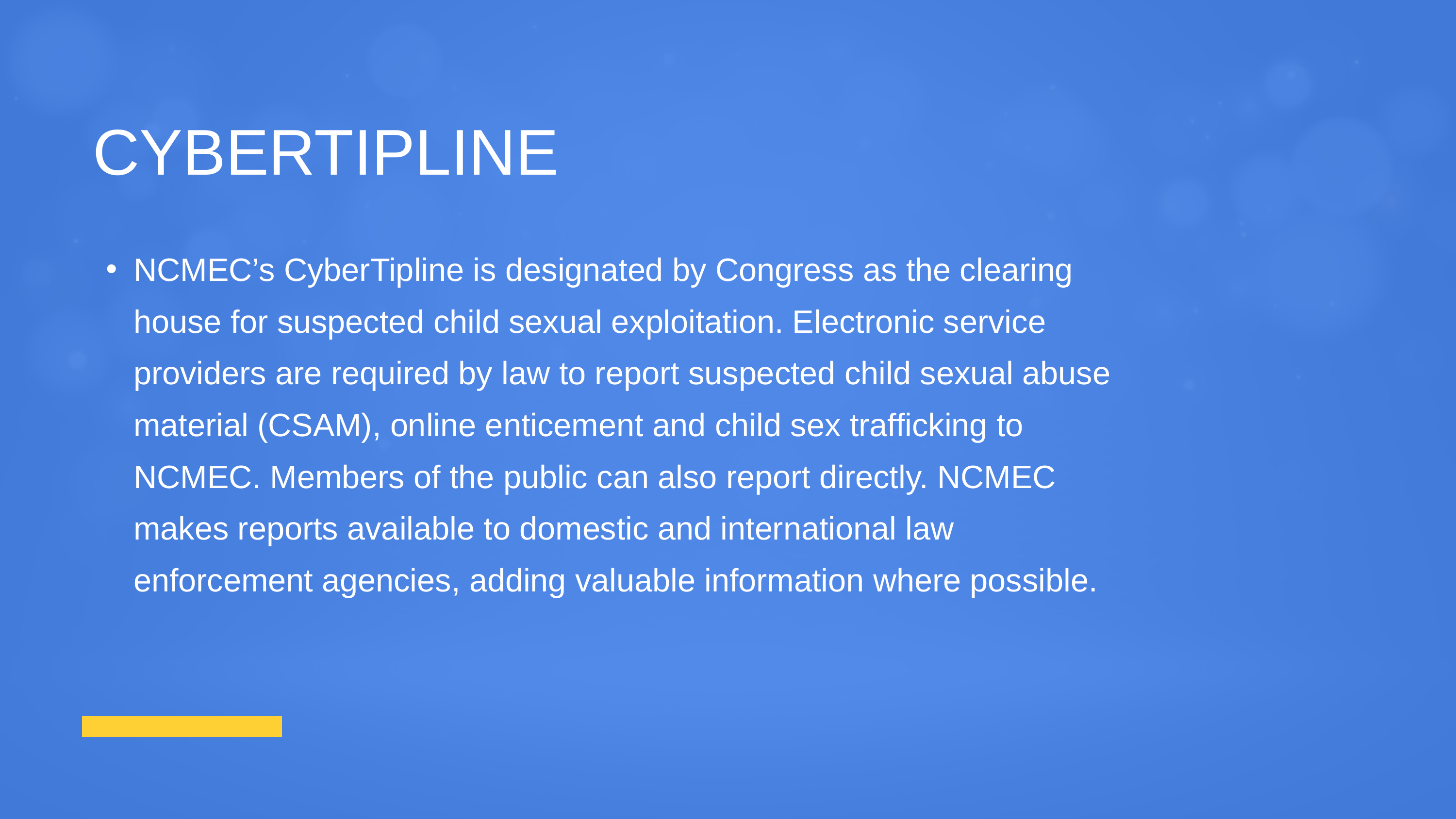

CYBERTIPLINE
NCMEC’s CyberTipline is designated by Congress as the clearing house for suspected child sexual exploitation. Electronic service providers are required by law to report suspected child sexual abuse material (CSAM), online enticement and child sex trafficking to NCMEC. Members of the public can also report directly. NCMEC makes reports available to domestic and international law enforcement agencies, adding valuable information where possible.